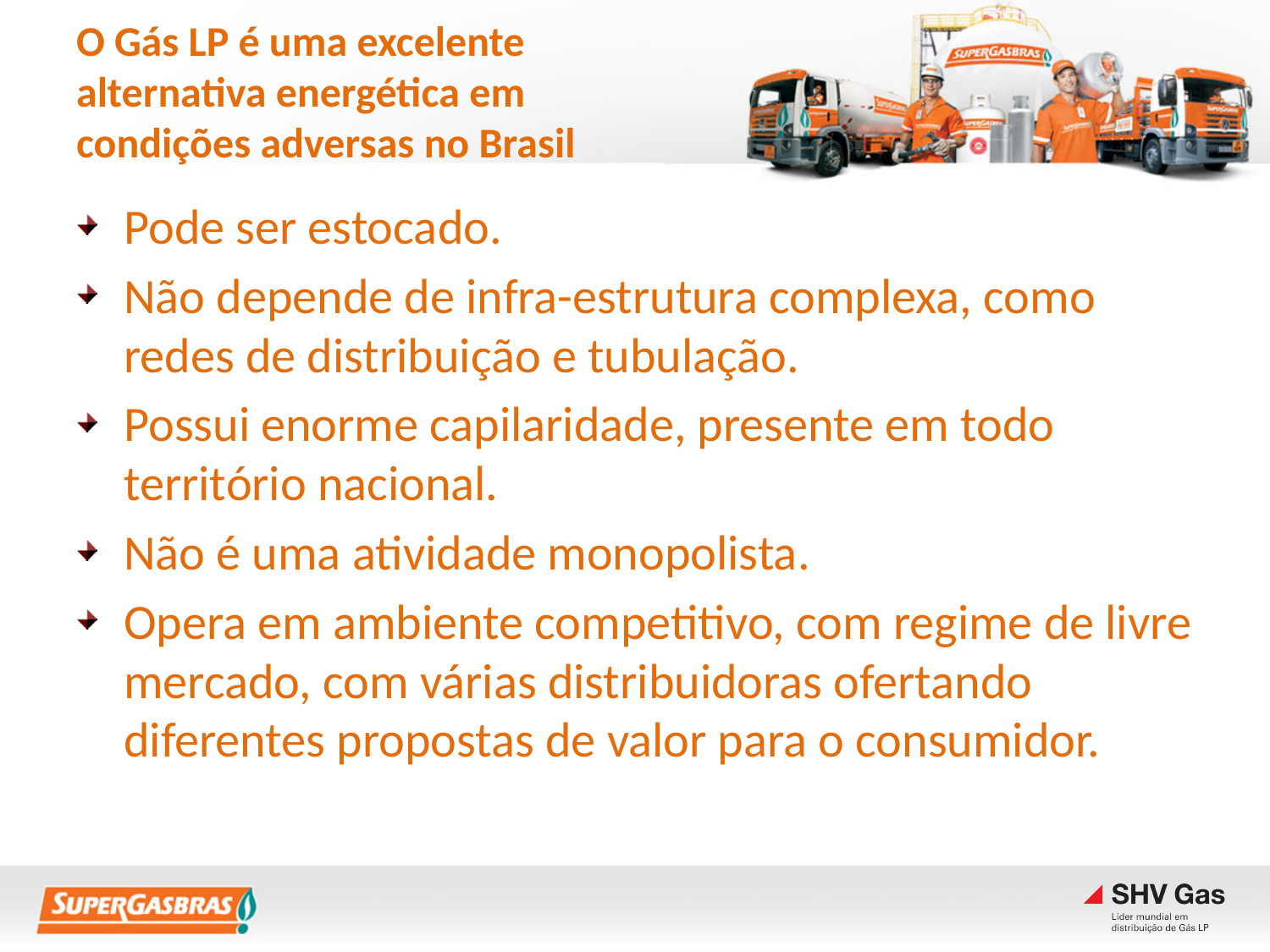

# O Gás LP é uma excelente alternativa energética em condições adversas no Brasil
Pode ser estocado.
Não depende de infra-estrutura complexa, como redes de distribuição e tubulação.
Possui enorme capilaridade, presente em todo território nacional.
Não é uma atividade monopolista.
Opera em ambiente competitivo, com regime de livre mercado, com várias distribuidoras ofertando diferentes propostas de valor para o consumidor.